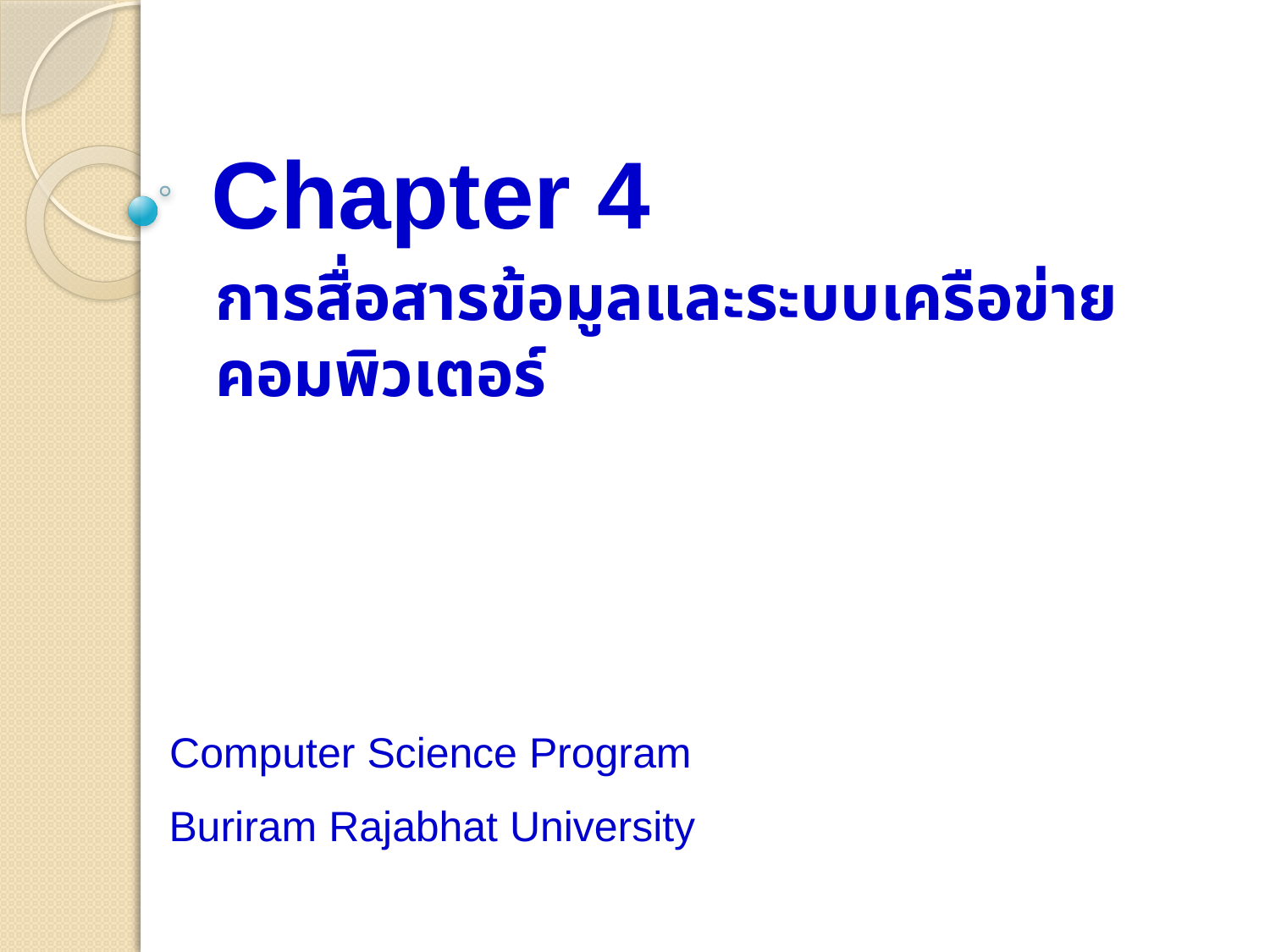

# Chapter 4
การสื่อสารข้อมูลและระบบเครือข่ายคอมพิวเตอร์
Computer Science Program
Buriram Rajabhat University